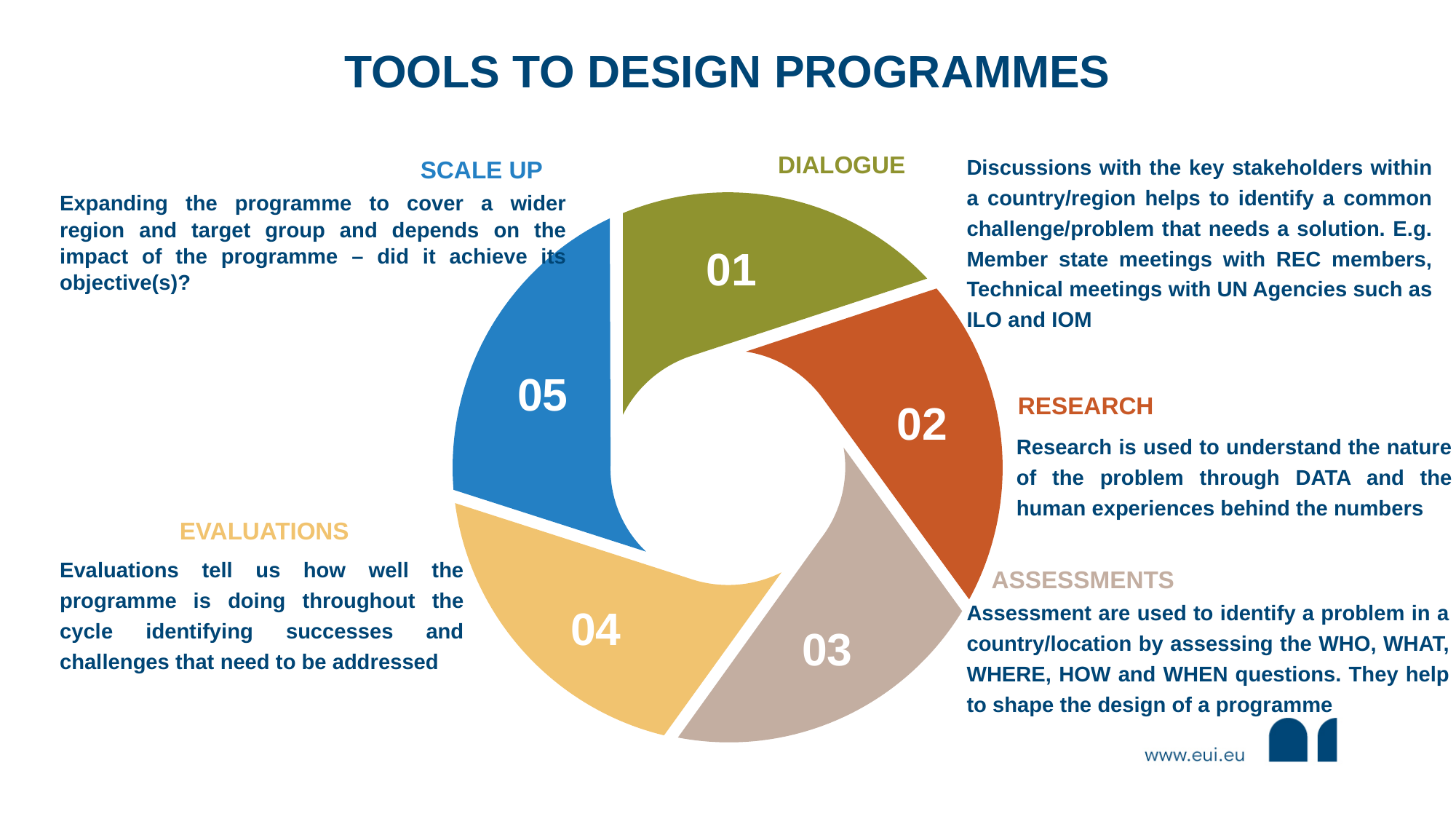

TOOLS TO DESIGN PROGRAMMES
DIALOGUE
Discussions with the key stakeholders within a country/region helps to identify a common challenge/problem that needs a solution. E.g. Member state meetings with REC members, Technical meetings with UN Agencies such as ILO and IOM
SCALE UP
Expanding the programme to cover a wider region and target group and depends on the impact of the programme – did it achieve its objective(s)?

01

05
RESEARCH
02
Research is used to understand the nature of the problem through DATA and the human experiences behind the numbers

EVALUATIONS
Evaluations tell us how well the programme is doing throughout the cycle identifying successes and challenges that need to be addressed
ASSESSMENTS
Assessment are used to identify a problem in a country/location by assessing the WHO, WHAT, WHERE, HOW and WHEN questions. They help to shape the design of a programme
04
03